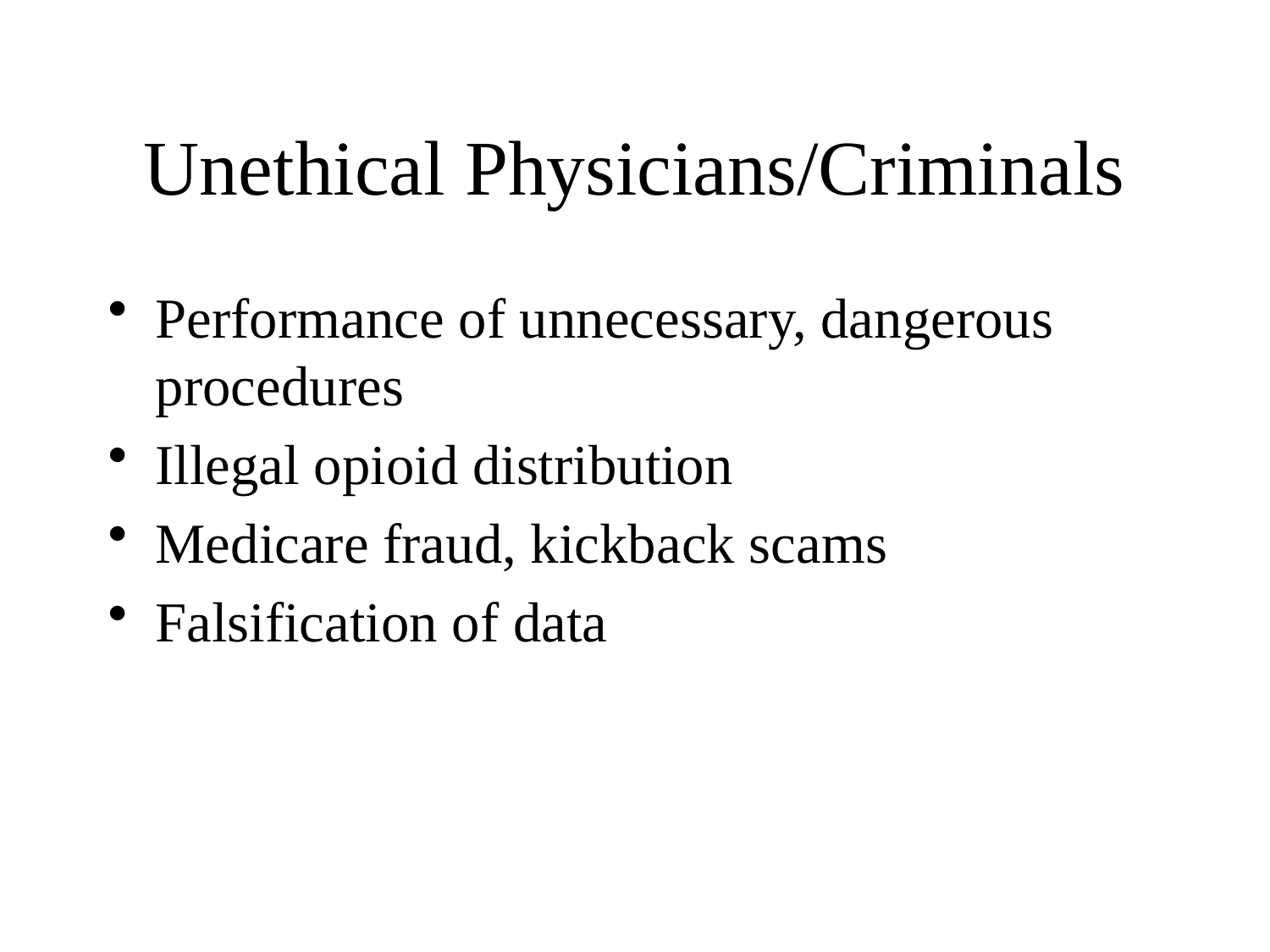

# Unethical Physicians/Criminals
Performance of unnecessary, dangerous procedures
Illegal opioid distribution
Medicare fraud, kickback scams
Falsification of data